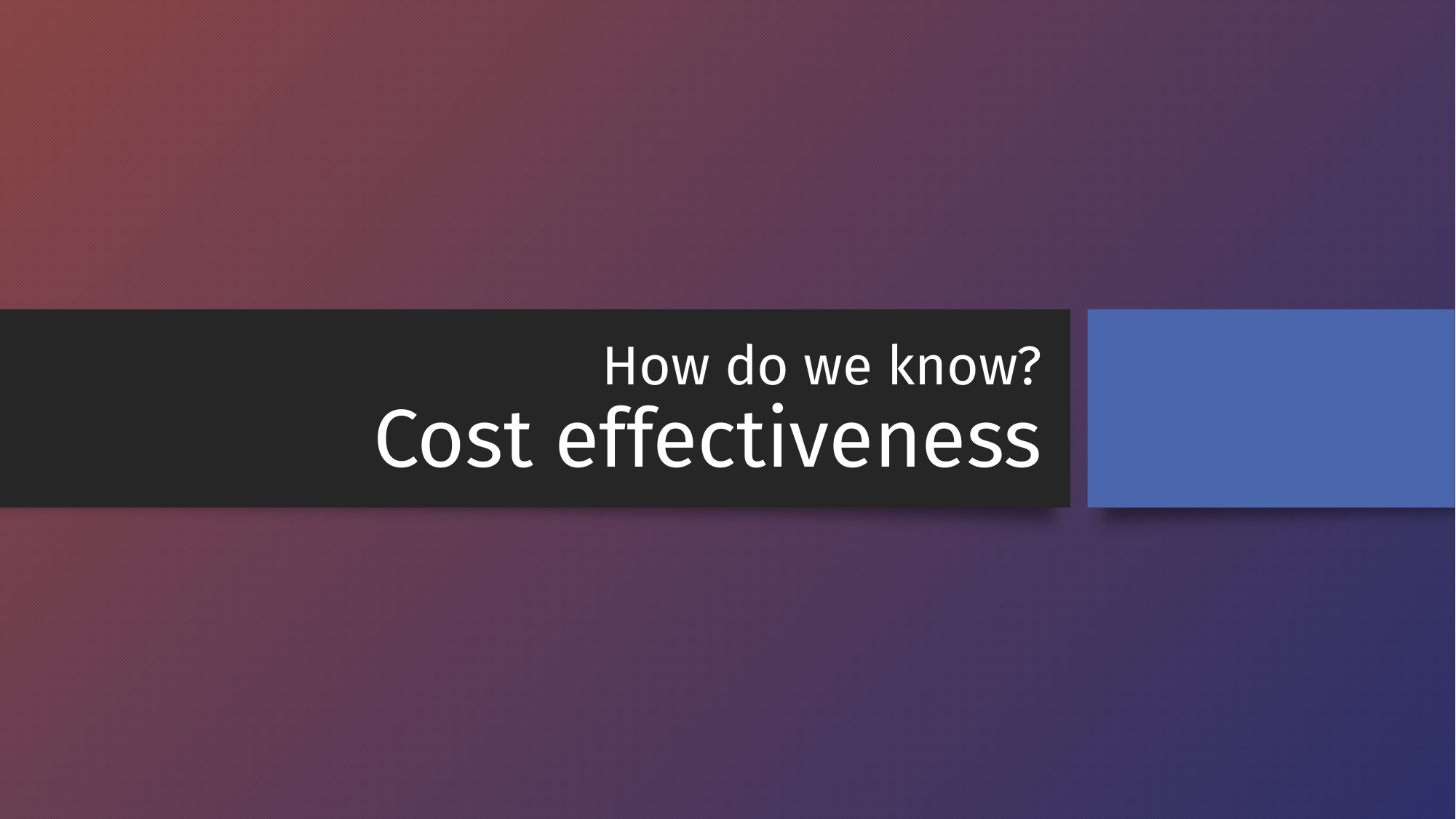

# How do we know? Cost effectiveness